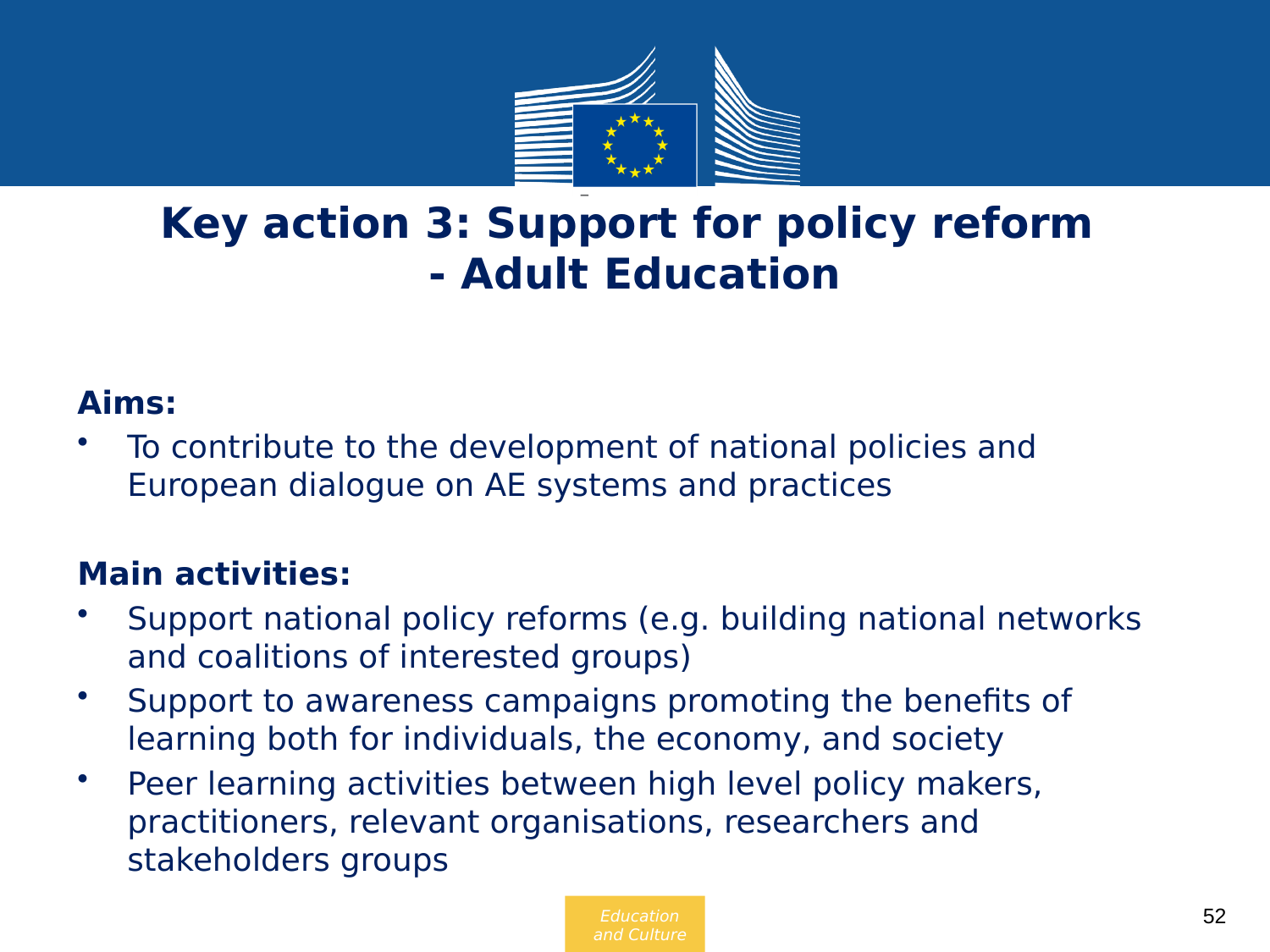

Key action 3: Support for policy reform
- Adult Education
Aims:
To contribute to the development of national policies and European dialogue on AE systems and practices

Main activities:
Support national policy reforms (e.g. building national networks and coalitions of interested groups)
Support to awareness campaigns promoting the benefits of learning both for individuals, the economy, and society
Peer learning activities between high level policy makers, practitioners, relevant organisations, researchers and stakeholders groups

52